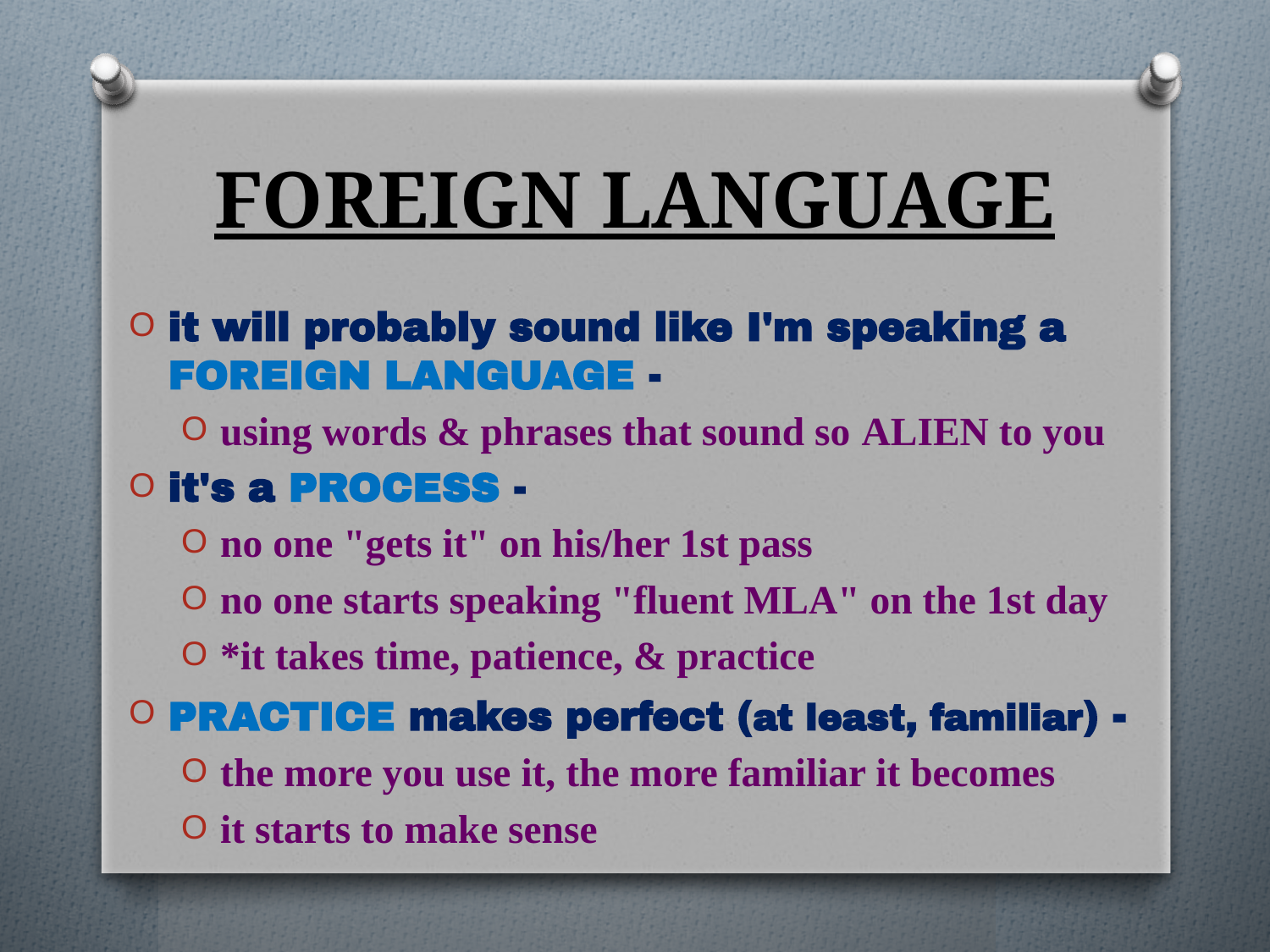

# FOREIGN LANGUAGE
it will probably sound like I'm speaking a foreign language -
using words & phrases that sound so alien to you
it's a process -
no one "gets it" on his/her 1st pass
no one starts speaking "fluent MLA" on the 1st day
*it takes time, patience, & practice
practice makes perfect (at least, familiar) -
the more you use it, the more familiar it becomes
it starts to make sense